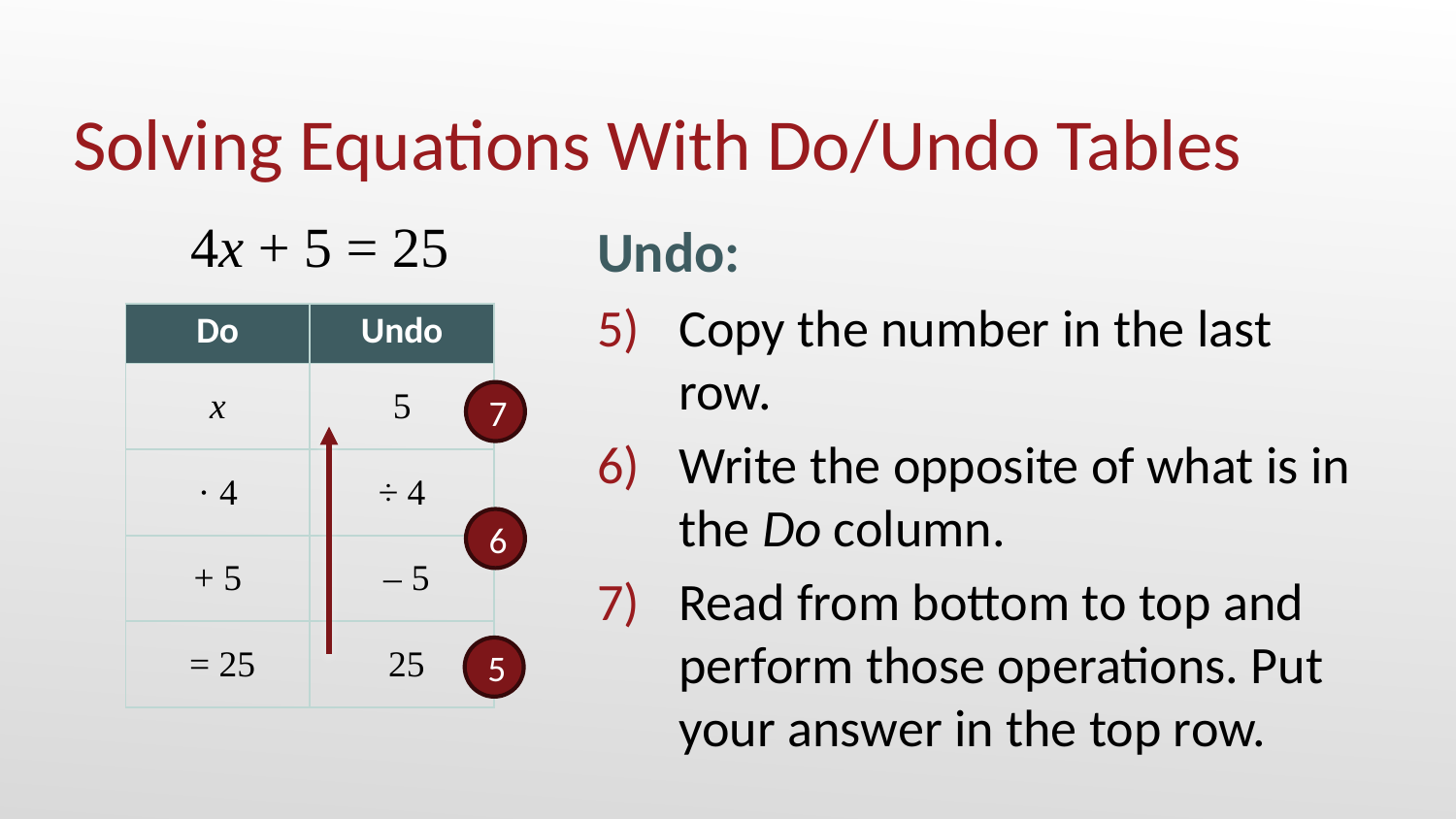

# Solving Equations With Do/Undo Tables
Undo:
Copy the number in the last row.
Write the opposite of what is in the Do column.
Read from bottom to top and perform those operations. Put your answer in the top row.
4x + 5 = 25
| Do | Undo |
| --- | --- |
| x | 5 |
| · 4 | ÷ 4 |
| + 5 | – 5 |
| = 25 | 25 |
7
6
5